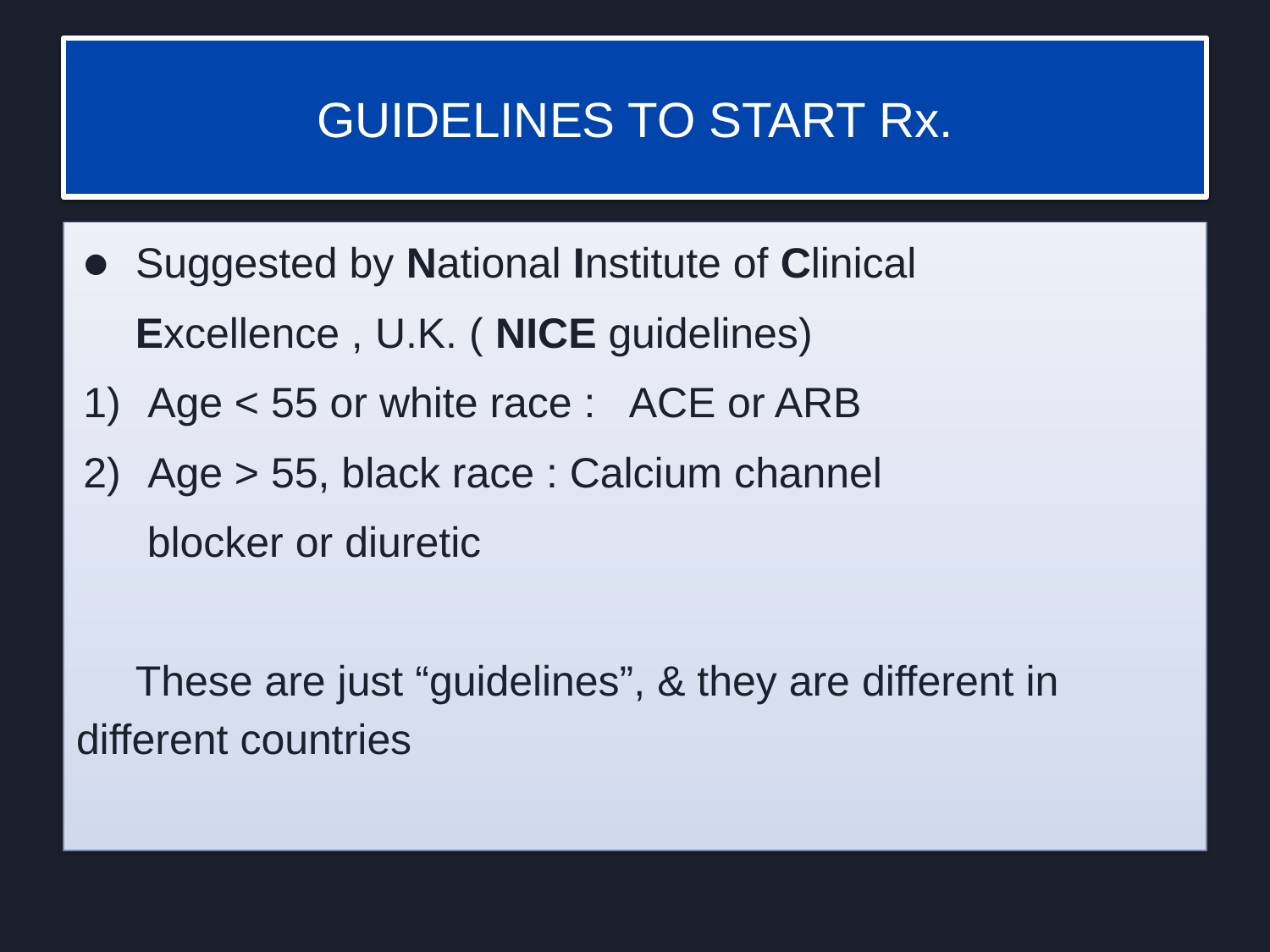

# GUIDELINES TO START Rx.
 Suggested by National Institute of Clinical
     Excellence , U.K. ( NICE guidelines)
Age < 55 or white race :   ACE or ARB
Age > 55, black race : Calcium channel
      blocker or diuretic

     These are just “guidelines”, & they are different in different countries